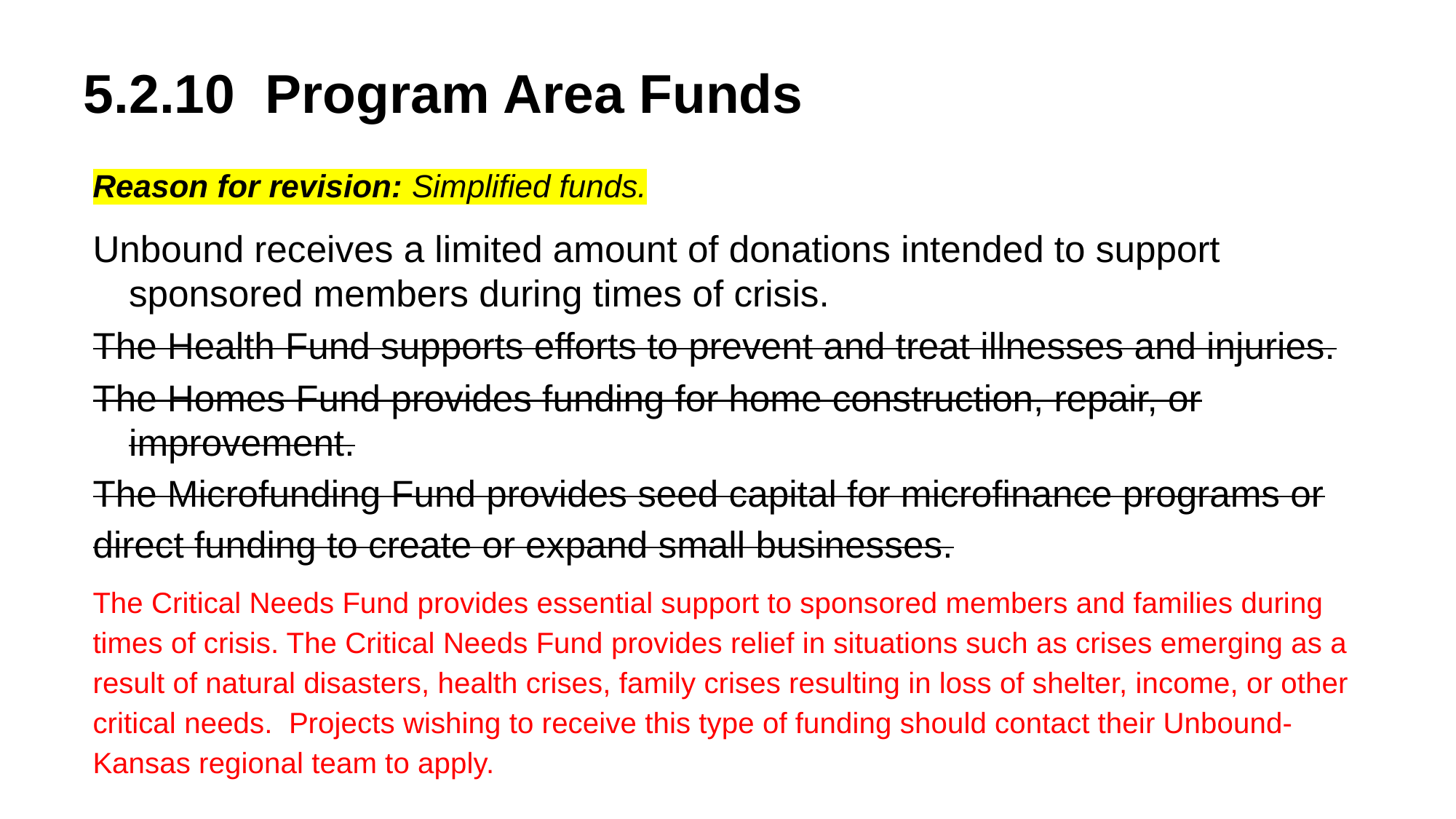

# 5.2.10  Program Area Funds
Reason for revision: Simplified funds.
Unbound receives a limited amount of donations intended to support sponsored members during times of crisis.
The Health Fund supports efforts to prevent and treat illnesses and injuries.
The Homes Fund provides funding for home construction, repair, or improvement.
The Microfunding Fund provides seed capital for microfinance programs or direct funding to create or expand small businesses.
The Critical Needs Fund provides essential support to sponsored members and families during times of crisis. The Critical Needs Fund provides relief in situations such as crises emerging as a result of natural disasters, health crises, family crises resulting in loss of shelter, income, or other critical needs.  Projects wishing to receive this type of funding should contact their Unbound-Kansas regional team to apply.